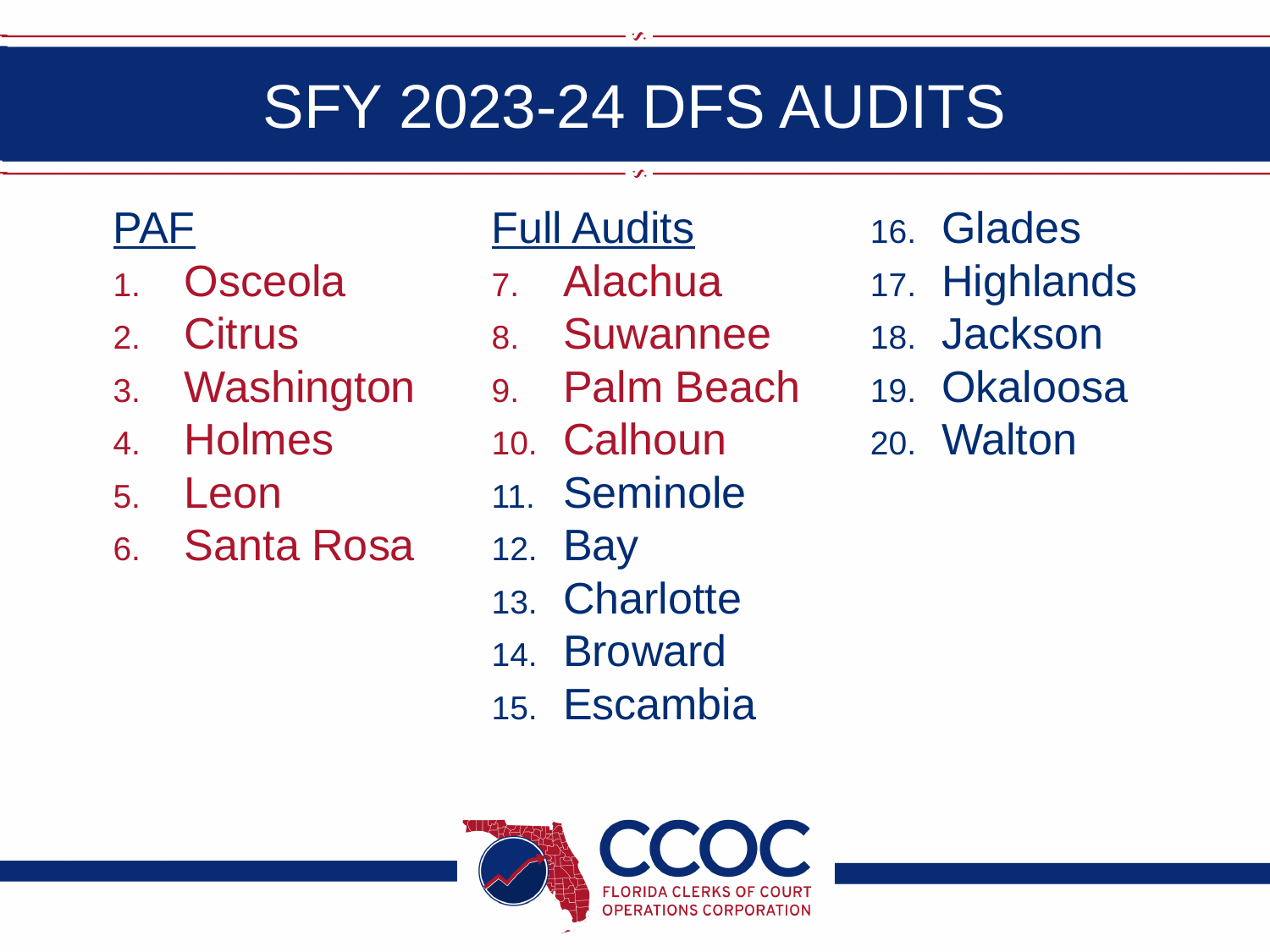

# SFY 2023-24 DFS AUDITS
PAF
Osceola
Citrus
Washington
Holmes
Leon
Santa Rosa

Full Audits
Alachua
Suwannee
Palm Beach
Calhoun
Seminole
Bay
Charlotte
Broward
Escambia
Glades
Highlands
Jackson
Okaloosa
Walton